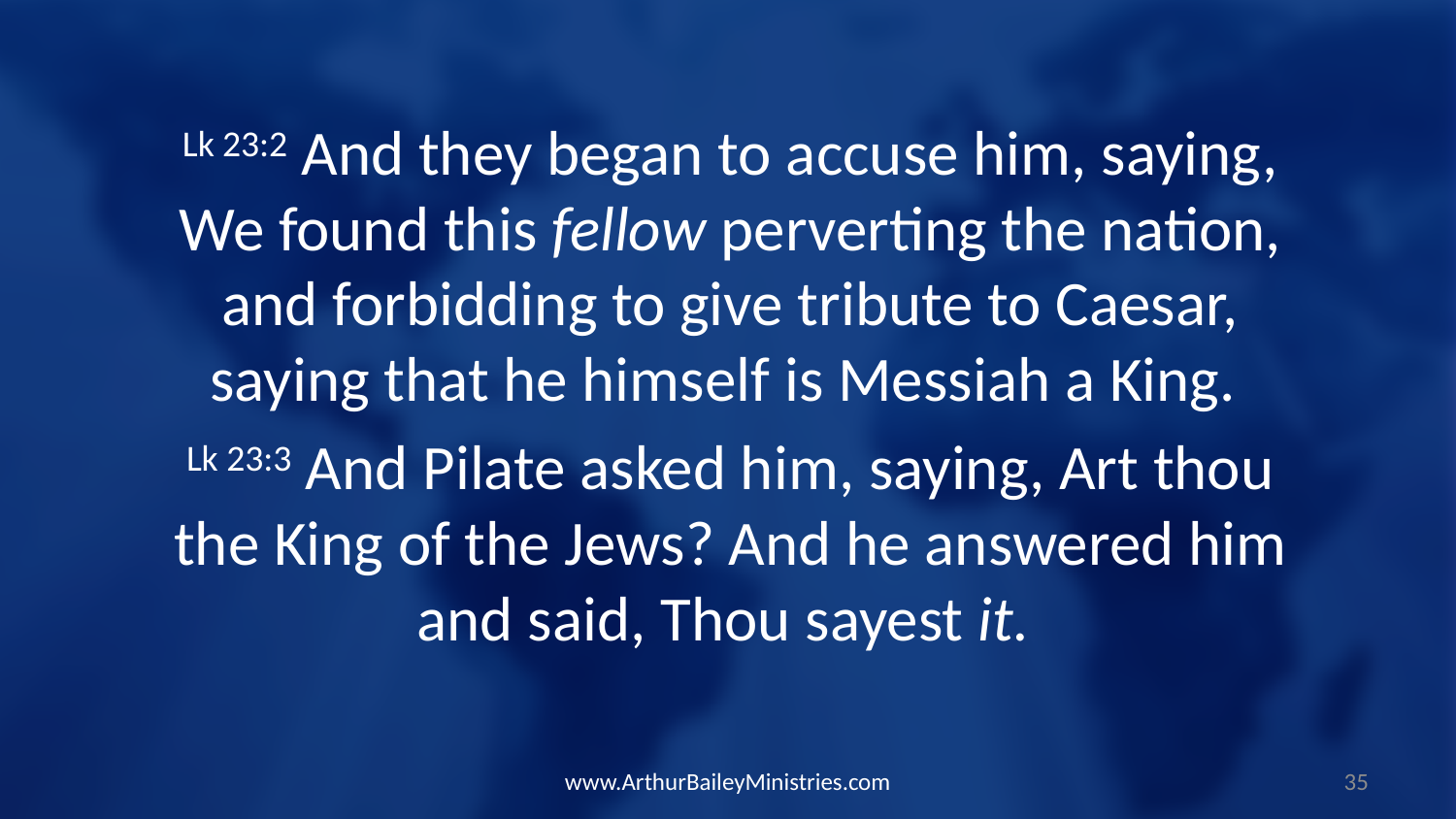

Lk 23:2 And they began to accuse him, saying, We found this fellow perverting the nation, and forbidding to give tribute to Caesar, saying that he himself is Messiah a King.
Lk 23:3 And Pilate asked him, saying, Art thou the King of the Jews? And he answered him and said, Thou sayest it.

www.ArthurBaileyMinistries.com
35